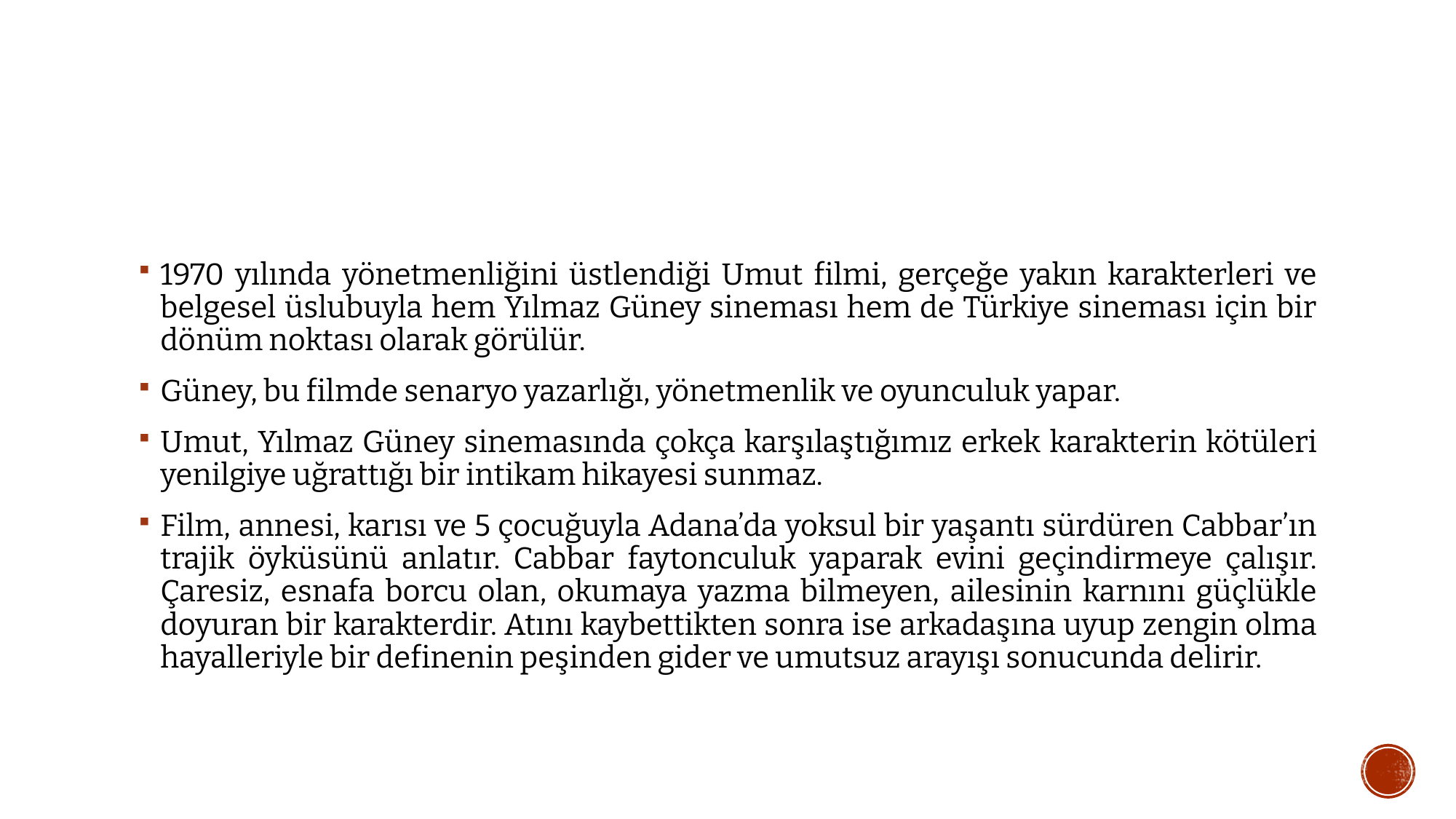

#
1970 yılında yönetmenliğini üstlendiği Umut filmi, gerçeğe yakın karakterleri ve belgesel üslubuyla hem Yılmaz Güney sineması hem de Türkiye sineması için bir dönüm noktası olarak görülür.
Güney, bu filmde senaryo yazarlığı, yönetmenlik ve oyunculuk yapar.
Umut, Yılmaz Güney sinemasında çokça karşılaştığımız erkek karakterin kötüleri yenilgiye uğrattığı bir intikam hikayesi sunmaz.
Film, annesi, karısı ve 5 çocuğuyla Adana’da yoksul bir yaşantı sürdüren Cabbar’ın trajik öyküsünü anlatır. Cabbar faytonculuk yaparak evini geçindirmeye çalışır. Çaresiz, esnafa borcu olan, okumaya yazma bilmeyen, ailesinin karnını güçlükle doyuran bir karakterdir. Atını kaybettikten sonra ise arkadaşına uyup zengin olma hayalleriyle bir definenin peşinden gider ve umutsuz arayışı sonucunda delirir.